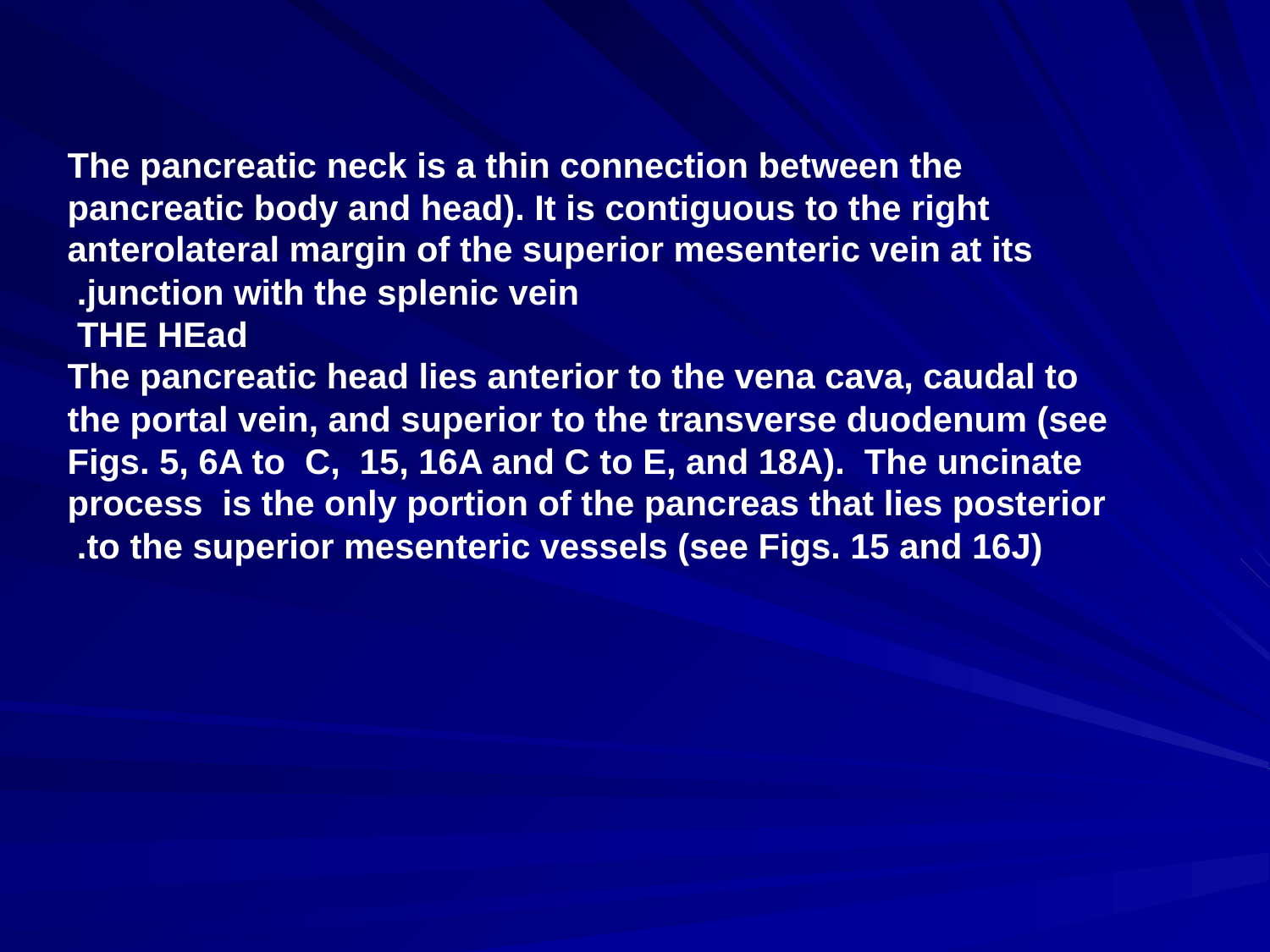

The pancreatic neck is a thin connection between the pancreatic body and head). It is contiguous to the right anterolateral margin of the superior mesenteric vein at its junction with the splenic vein.
   THE HEad
  The pancreatic head lies anterior to the vena cava, caudal to the portal vein, and superior to the transverse duodenum (see Figs. 5, 6A to  C,  15, 16A and C to E, and 18A).  The uncinate process  is the only portion of the pancreas that lies posterior to the superior mesenteric vessels (see Figs. 15 and 16J).